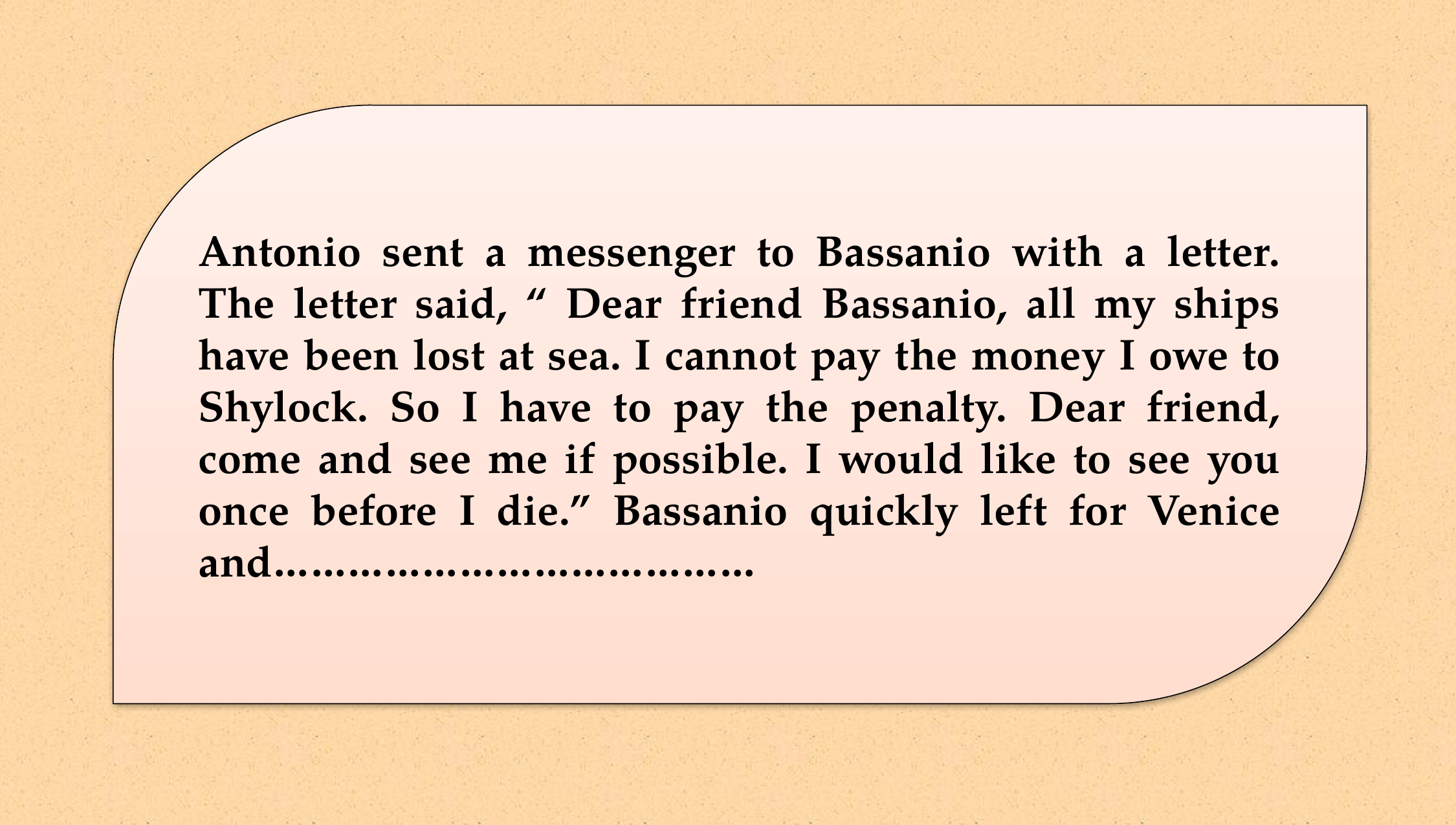

Antonio sent a messenger to Bassanio with a letter. The letter said, “ Dear friend Bassanio, all my ships have been lost at sea. I cannot pay the money I owe to Shylock. So I have to pay the penalty. Dear friend, come and see me if possible. I would like to see you once before I die.” Bassanio quickly left for Venice and…………………………………